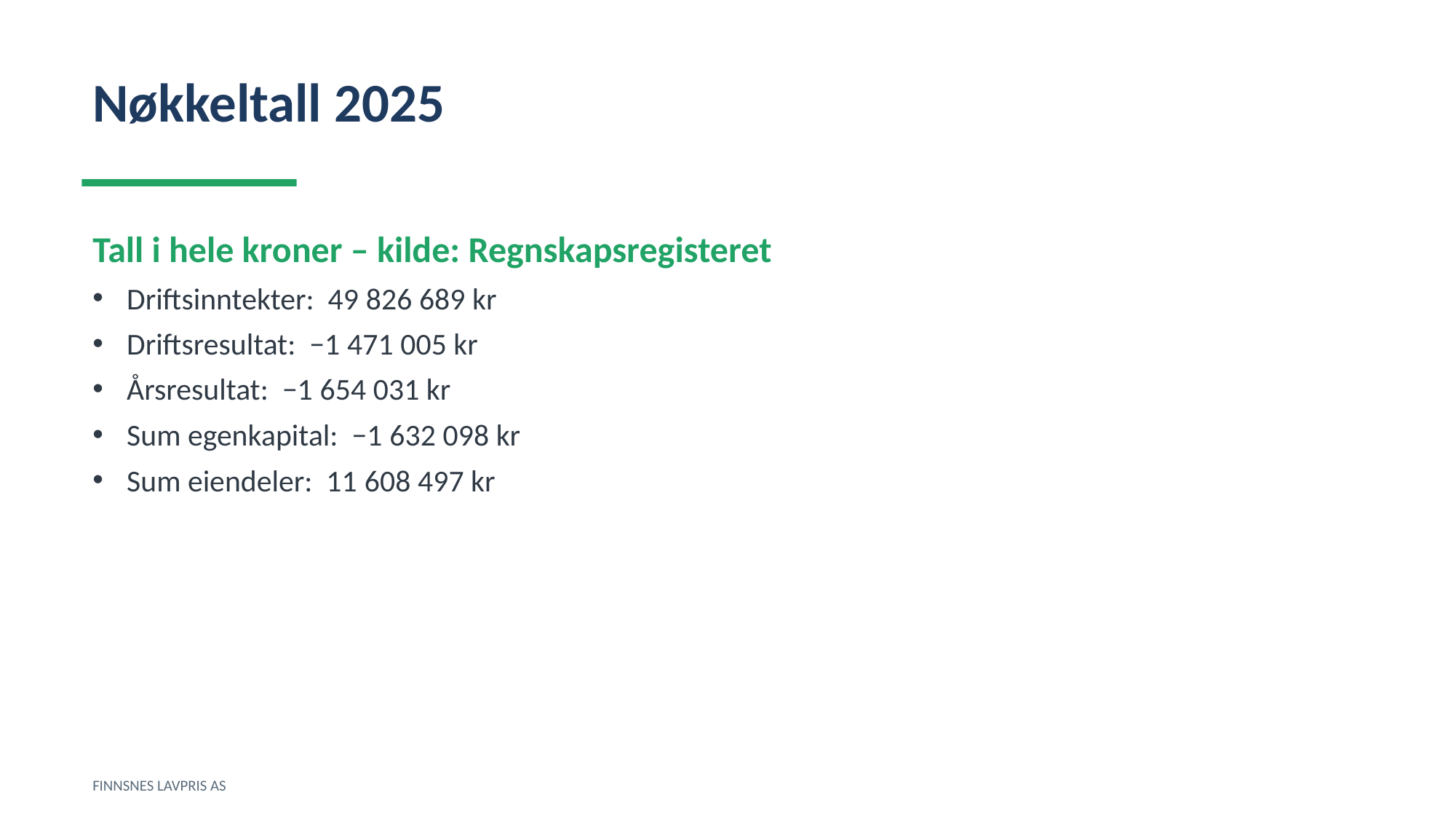

Nøkkeltall 2025

Tall i hele kroner – kilde: Regnskapsregisteret
Driftsinntekter:  49 826 689 kr
Driftsresultat:  −1 471 005 kr
Årsresultat:  −1 654 031 kr
Sum egenkapital:  −1 632 098 kr
Sum eiendeler:  11 608 497 kr
FINNSNES LAVPRIS AS